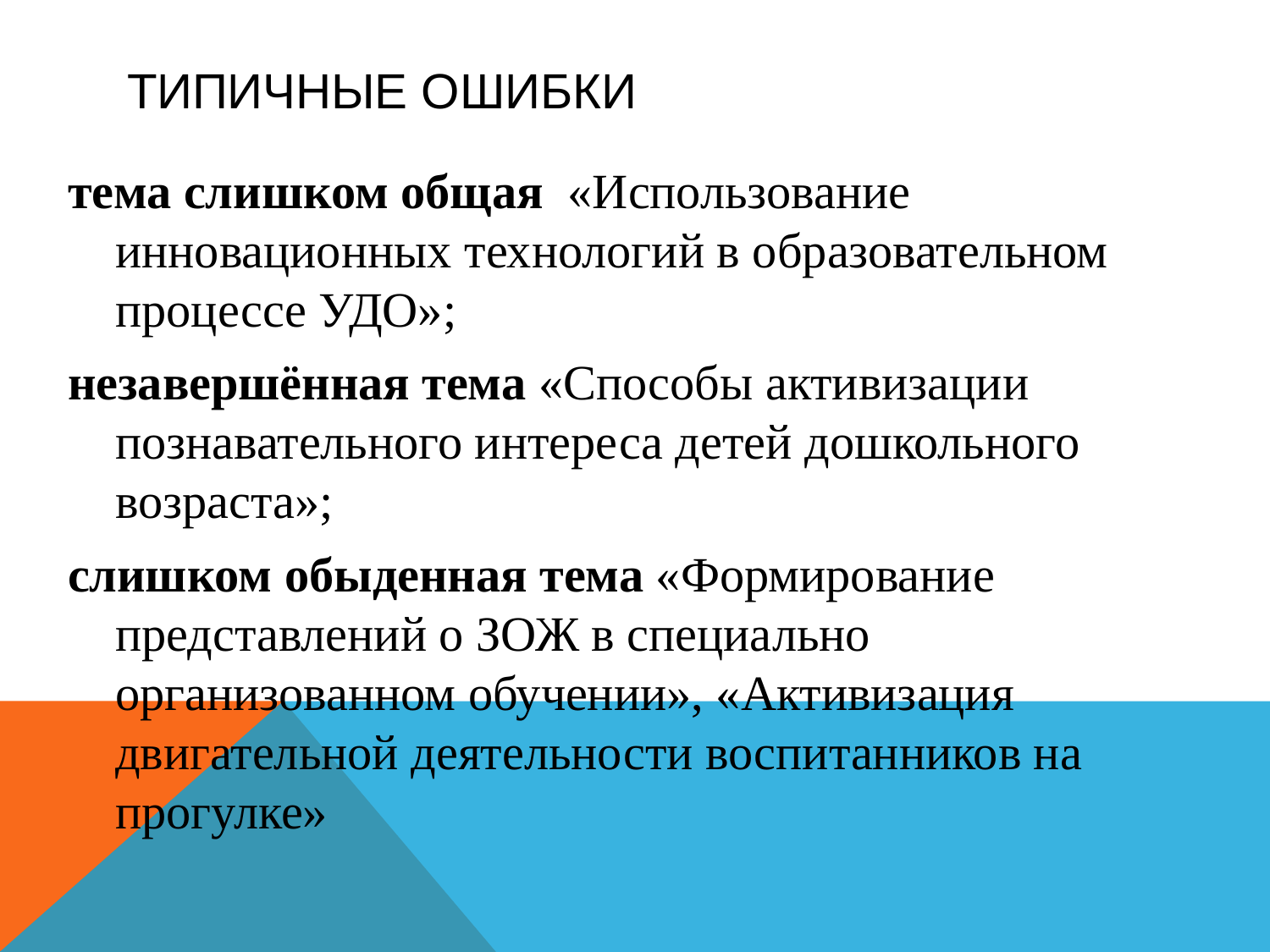

# Типичные ошибки
тема слишком общая  «Использование инновационных технологий в образовательном процессе УДО»;
незавершённая тема «Способы активизации познавательного интереса детей дошкольного возраста»;
слишком обыденная тема «Формирование представлений о ЗОЖ в специально организованном обучении», «Активизация двигательной деятельности воспитанников на прогулке»